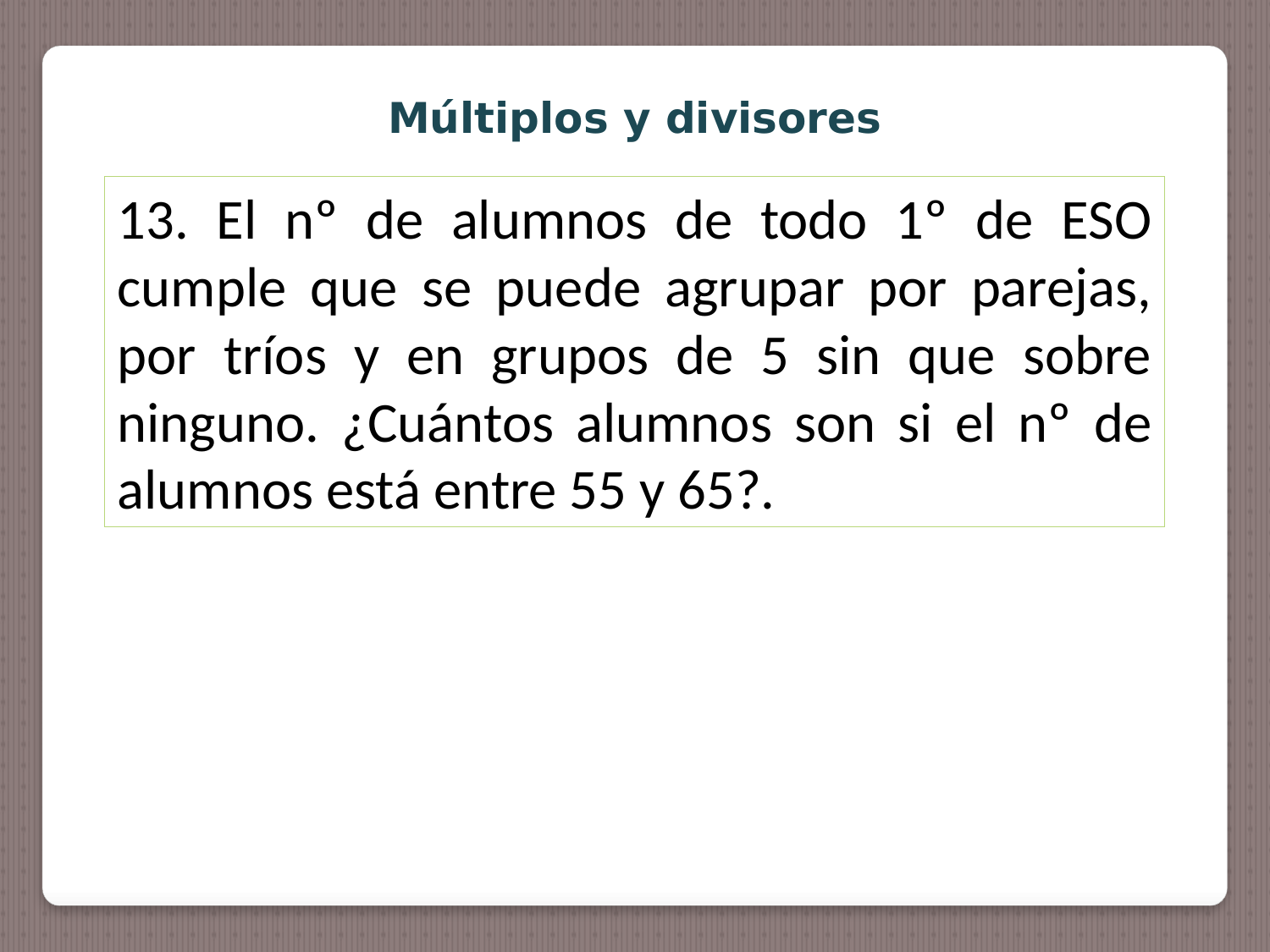

Múltiplos y divisores
13. El nº de alumnos de todo 1º de ESO cumple que se puede agrupar por parejas, por tríos y en grupos de 5 sin que sobre ninguno. ¿Cuántos alumnos son si el nº de alumnos está entre 55 y 65?.